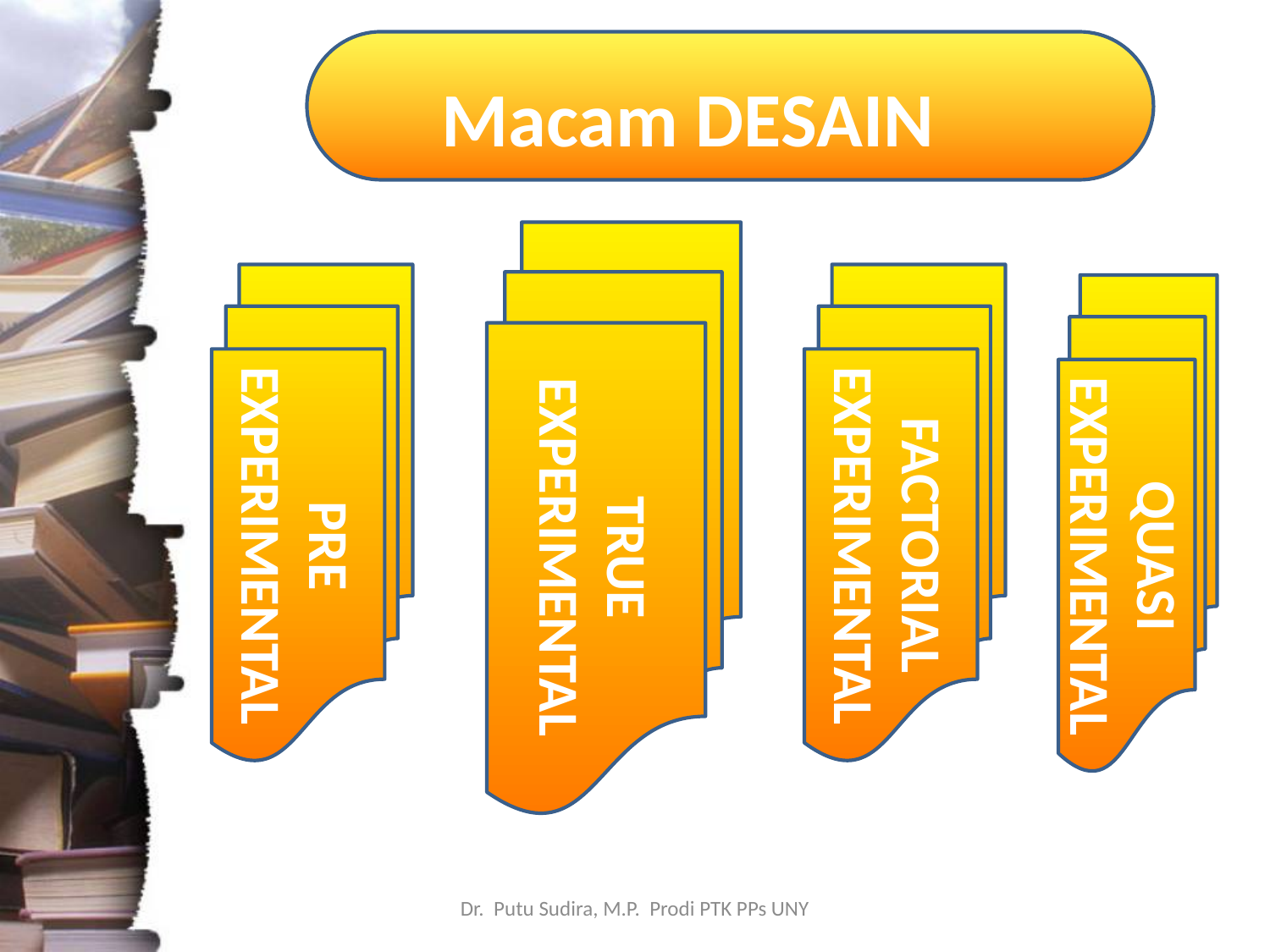

# Macam DESAIN
TRUE EXPERIMENTAL
PRE EXPERIMENTAL
FACTORIAL EXPERIMENTAL
QUASI
EXPERIMENTAL
Dr.  Putu Sudira, M.P.  Prodi PTK PPs UNY